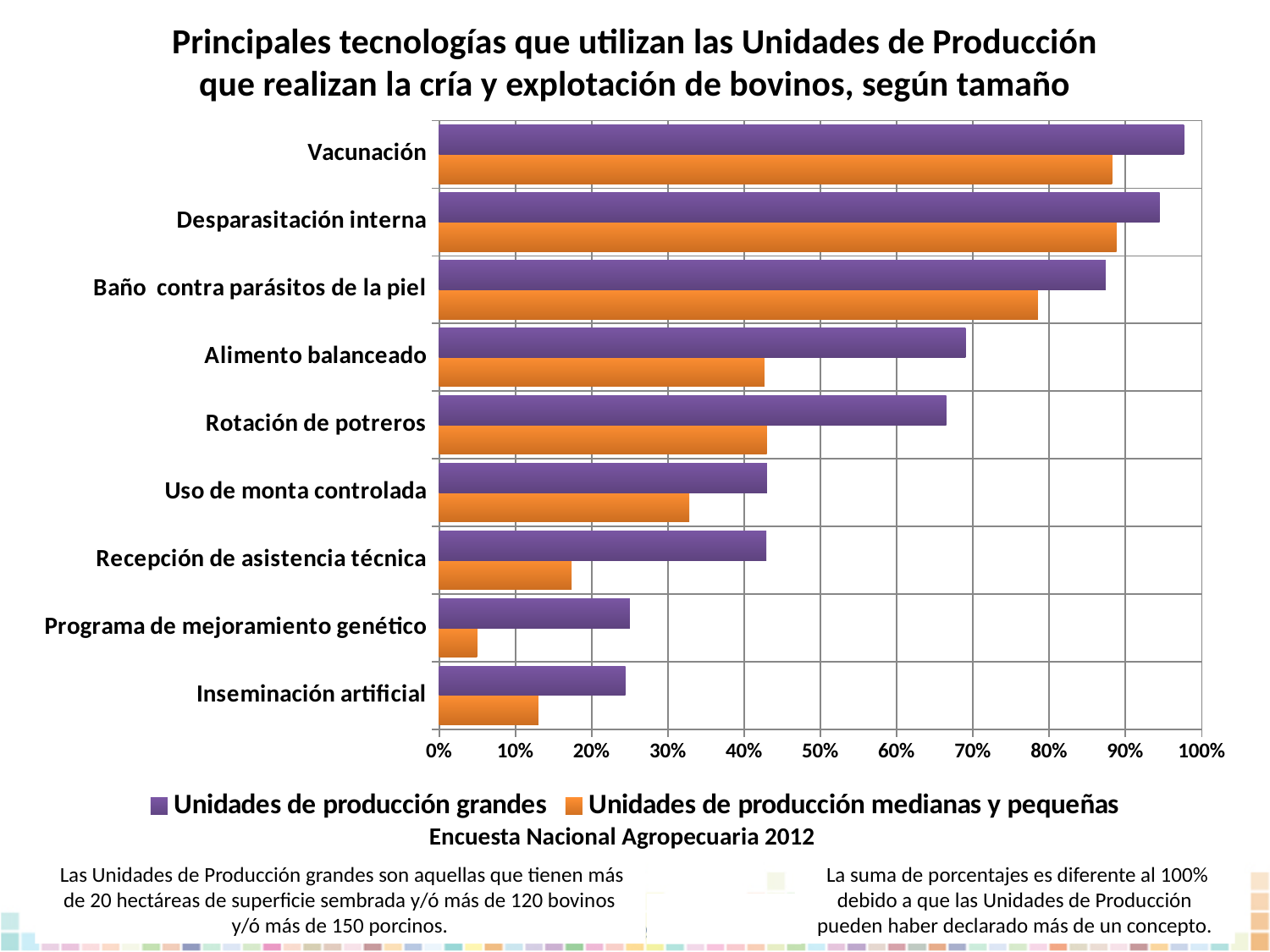

Principales tecnologías que utilizan las Unidades de Producción
que realizan la cría y explotación de bovinos, según tamaño

### Chart

| Category | Unidades de producción medianas y pequeñas | Unidades de producción grandes |
|---|---|---|
| Inseminación artificial | 0.1301883502807359 | 0.24415889053072343 |
| Programa de mejoramiento genético | 0.049579304293680966 | 0.25000001231375446 |
| Recepción de asistencia técnica | 0.17360446863230045 | 0.4289719837458466 |
| Uso de monta controlada | 0.3281672999027184 | 0.42990656323113025 |
| Rotación de potreros | 0.4296485972498288 | 0.6649533037803227 |
| Alimento balanceado | 0.426690298199245 | 0.6901869498830174 |
| Baño  contra parásitos de la piel | 0.7853807959655176 | 0.8740654636128556 |
| Desparasitación interna | 0.8882575313472786 | 0.9448598596232022 |
| Vacunación | 0.8824667177343856 | 0.9768692069942126 |
Encuesta Nacional Agropecuaria 2012
 Las Unidades de Producción grandes son aquellas que tienen más de 20 hectáreas de superficie sembrada y/ó más de 120 bovinos y/ó más de 150 porcinos.
 La suma de porcentajes es diferente al 100% debido a que las Unidades de Producción pueden haber declarado más de un concepto.